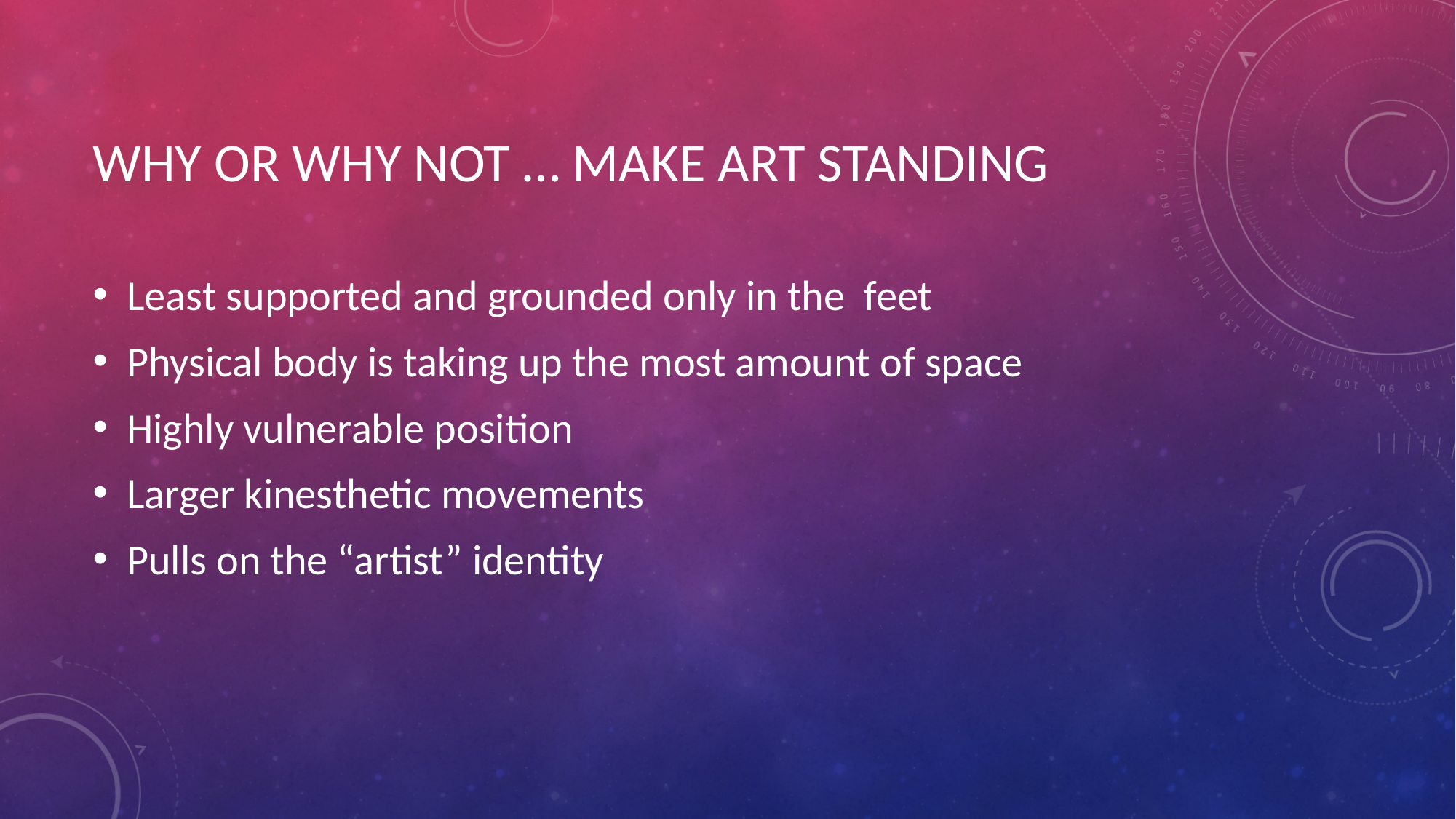

# Why or why not … Make art standing
Least supported and grounded only in the  feet
Physical body is taking up the most amount of space
Highly vulnerable position
Larger kinesthetic movements
Pulls on the “artist” identity